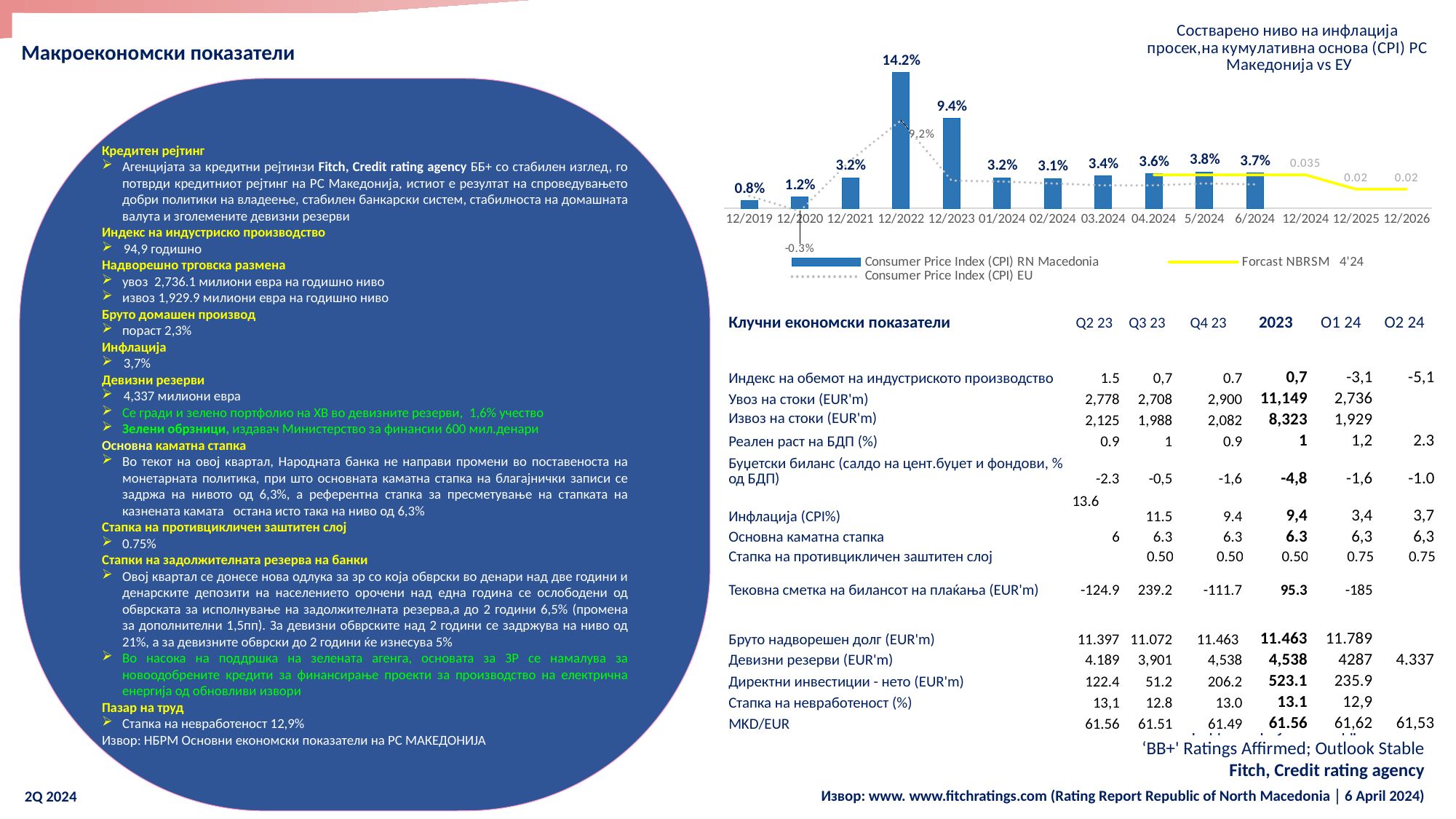

Макроекономски показатели

[unsupported chart]

Кредитен рејтинг
Агенцијата за кредитни рејтинзи Fitch, Credit rating agency ББ+ со стабилен изглед, го потврди кредитниот рејтинг на РС Македонија, истиот е резултат на спроведувањето добри политики на владеење, стабилен банкарски систем, стабилноста на домашната валута и зголемените девизни резерви
Индекс на индустриско производство
94,9 годишно
Надворешно трговска размена
увоз  2,736.1 милиони евра на годишно ниво
извоз 1,929.9 милиони евра на годишно ниво
Бруто домашен производ
пораст 2,3%
Инфлација
3,7%
Девизни резерви
4,337 милиони евра
Се гради и зелено портфолио на ХВ во девизните резерви,  1,6% учество
Зелени обрзници, издавач Министерство за финансии 600 мил.денари
Основна каматна стапка
Во текот на овoj квартал, Народната банка не направи промени во поставеноста на монетарната политика, при што основната каматна стапка на благајнички записи се задржа на нивото од 6,3%, а референтна стапка за пресметување на стапката на казнената камата   остана исто така на ниво од 6,3%
Стапка на противцикличен заштитен слој
0.75%
Стапки на задолжителната резерва на банки
Овој квартал се донесе нова одлука за зр со која обврски во денари над две години и денарските депозити на населението орочени над една година се ослободени од обврската за исполнување на задолжителната резерва,а до 2 години 6,5% (промена за дополнителни 1,5пп). За девизни обврските над 2 години се задржува на ниво од 21%, а за девизните обврски до 2 години ќе изнесува 5%
Во насока на поддршка на зелената агенга, основата за ЗР се намалува за новоодобрените кредити за финансирање проекти за производство на електрична енергија од обновливи извори
Пазар на труд
Стапка на невработеност 12,9%
Извор: НБРМ Основни економски показатели на РС МАКЕДОНИЈА
| Клучни економски показатели | Q2 23 | Q3 23 | Q4 23 | 2023 | O1 24 | O2 24 |
| --- | --- | --- | --- | --- | --- | --- |
|  |  |  |  |  |  |  |
| Индекс на обемот на индустриското производство | 1.5 | 0,7 | 0.7 | 0,7 | -3,1 | -5,1 |
| Увоз на стоки (EUR'm) | 2,778 | 2,708 | 2,900 | 11,149 | 2,736 |  |
| Извоз на стоки (EUR'm) | 2,125 | 1,988 | 2,082 | 8,323 | 1,929 |  |
| Реален раст на БДП (%) | 0.9 | 1 | 0.9 | 1 | 1,2 | 2.3 |
| Буџетски биланс (салдо на цент.буџет и фондови, % од БДП) | -2.3 | -0,5 | -1,6 | -4,8 | -1,6 | -1.0 |
| Инфлација (CPI%) | 13.6 | 11.5 | 9.4 | 9,4 | 3,4 | 3,7 |
| Основна каматна стапка | 6 | 6.3 | 6.3 | 6.3 | 6,3 | 6,3 |
| Стапка на противцикличен заштитен слој |  | 0.50 | 0.50 | 0.50 | 0.75 | 0.75 |
| Тековна сметка на билансот на плаќања (EUR'm) | -124.9 | 239.2 | -111.7 | 95.3 | -185 |  |
| Бруто надворешен долг (EUR'm) | 11.397 | 11.072 | 11.463 | 11.463 | 11.789 |  |
| Девизни резерви (EUR'm) | 4.189 | 3,901 | 4,538 | 4,538 | 4287 | 4.337 |
| Директни инвестиции - нето (EUR'm) | 122.4 | 51.2 | 206.2 | 523.1 | 235.9 |  |
| Стапка на невработеност (%) | 13,1 | 12.8 | 13.0 | 13.1 | 12,9 |  |
| MKD/EUR | 61.56 | 61.51 | 61.49 | 61.56 | 61,62 | 61,53 |
Кредитен рејтинг на државата
‘BB+' Ratings Affirmed; Outlook Stable
Fitch, Credit rating agency
 Извор: www. www.fitchratings.com (Rating Report Republic of North Macedonia │ 6 April 2024)
2Q 2024